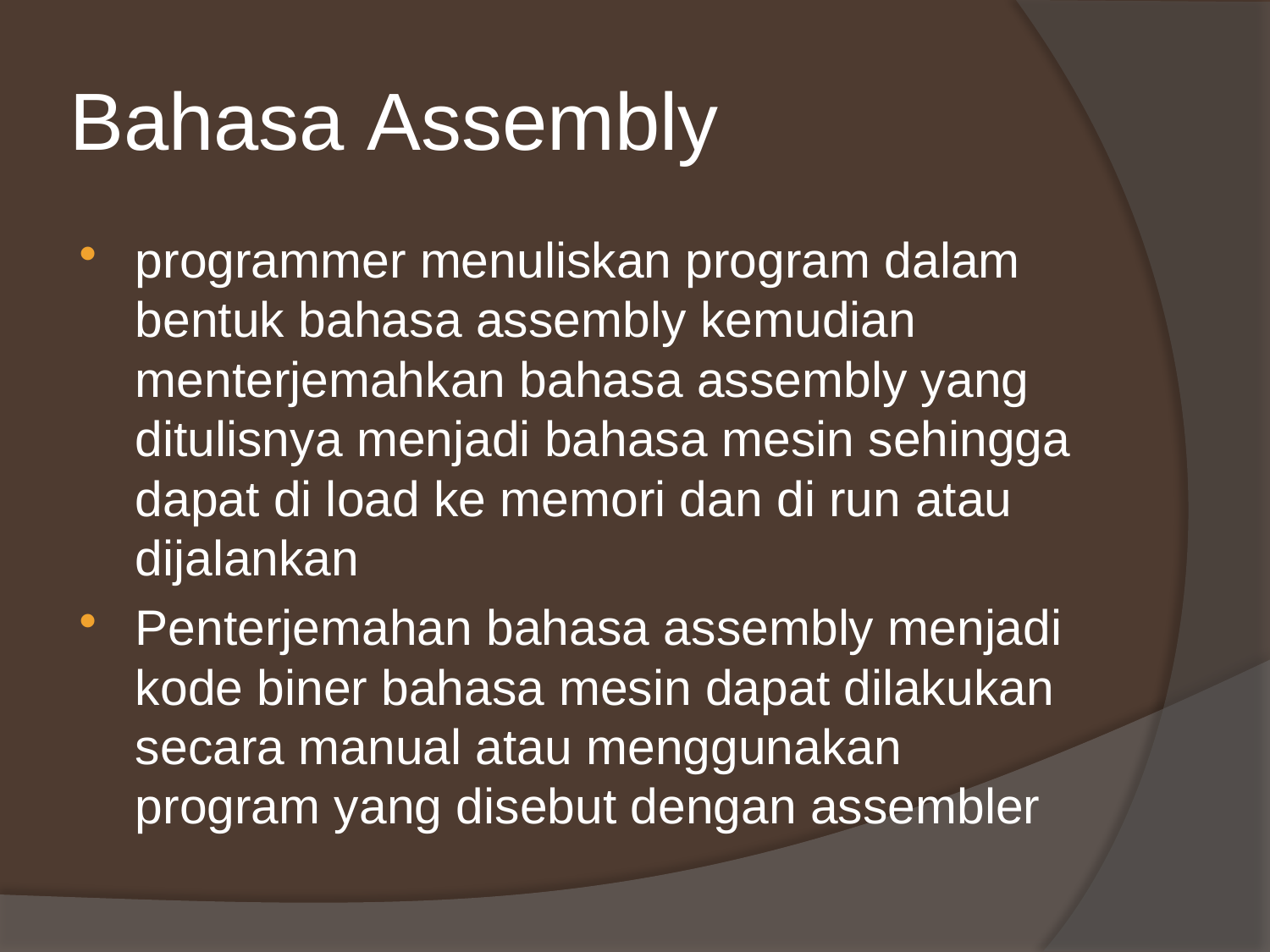

# Bahasa Assembly
programmer menuliskan program dalam bentuk bahasa assembly kemudian menterjemahkan bahasa assembly yang ditulisnya menjadi bahasa mesin sehingga dapat di load ke memori dan di run atau dijalankan
Penterjemahan bahasa assembly menjadi kode biner bahasa mesin dapat dilakukan secara manual atau menggunakan program yang disebut dengan assembler